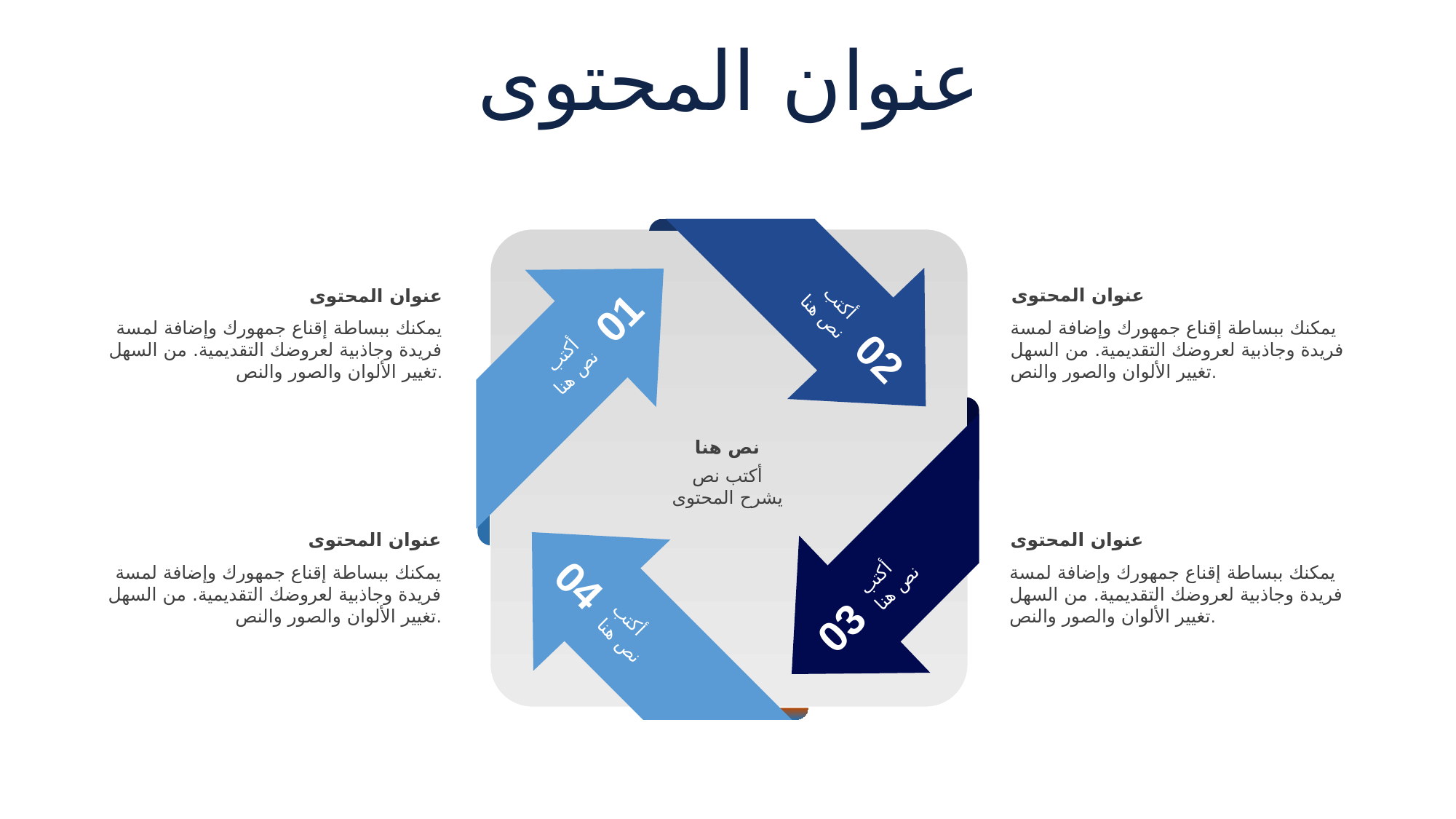

عنوان المحتوى

02
أكتب
نص هنا

01
أكتب
نص هنا

أكتب
نص هنا
03
أكتب
نص هنا
04
عنوان المحتوى
يمكنك ببساطة إقناع جمهورك وإضافة لمسة فريدة وجاذبية لعروضك التقديمية. من السهل تغيير الألوان والصور والنص.
عنوان المحتوى
يمكنك ببساطة إقناع جمهورك وإضافة لمسة فريدة وجاذبية لعروضك التقديمية. من السهل تغيير الألوان والصور والنص.
نص هنا
أكتب نص
يشرح المحتوى
عنوان المحتوى
يمكنك ببساطة إقناع جمهورك وإضافة لمسة فريدة وجاذبية لعروضك التقديمية. من السهل تغيير الألوان والصور والنص.
عنوان المحتوى
يمكنك ببساطة إقناع جمهورك وإضافة لمسة فريدة وجاذبية لعروضك التقديمية. من السهل تغيير الألوان والصور والنص.